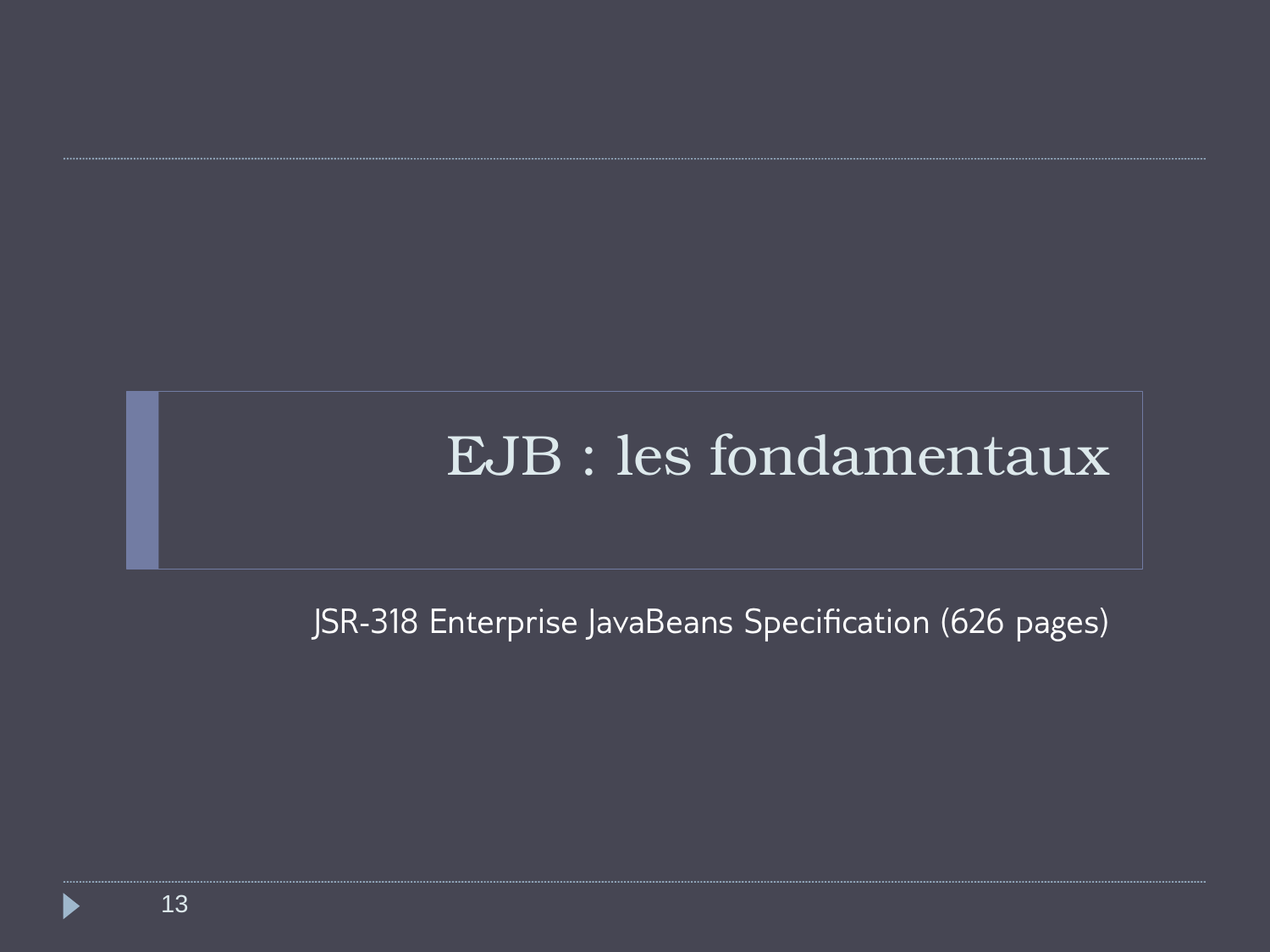

EJB : les fondamentaux
JSR-318 Enterprise JavaBeans Specification (626 pages)

13